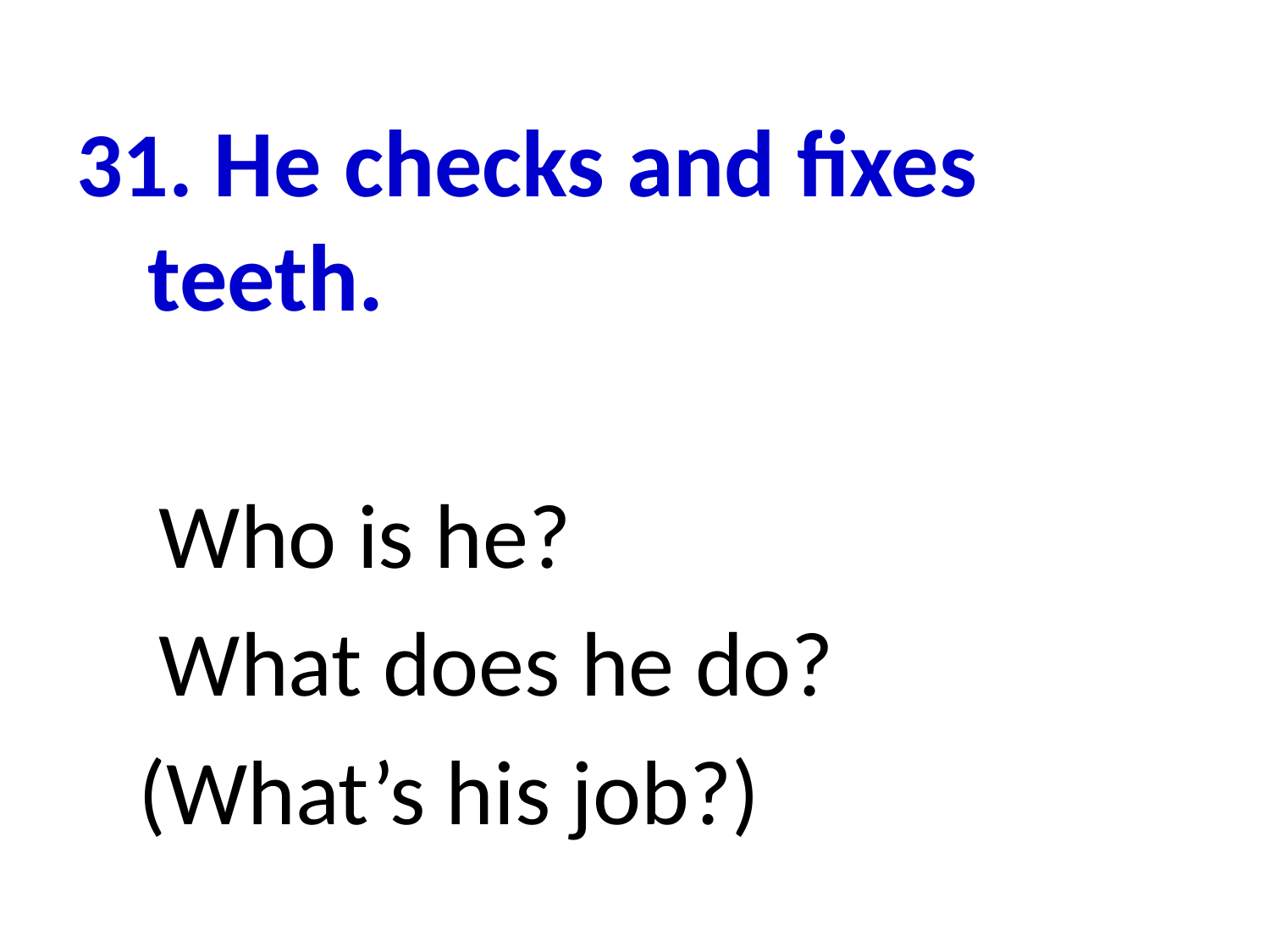

31. He checks and fixes teeth.

    Who is he?
    What does he do?
   (What’s his job?)